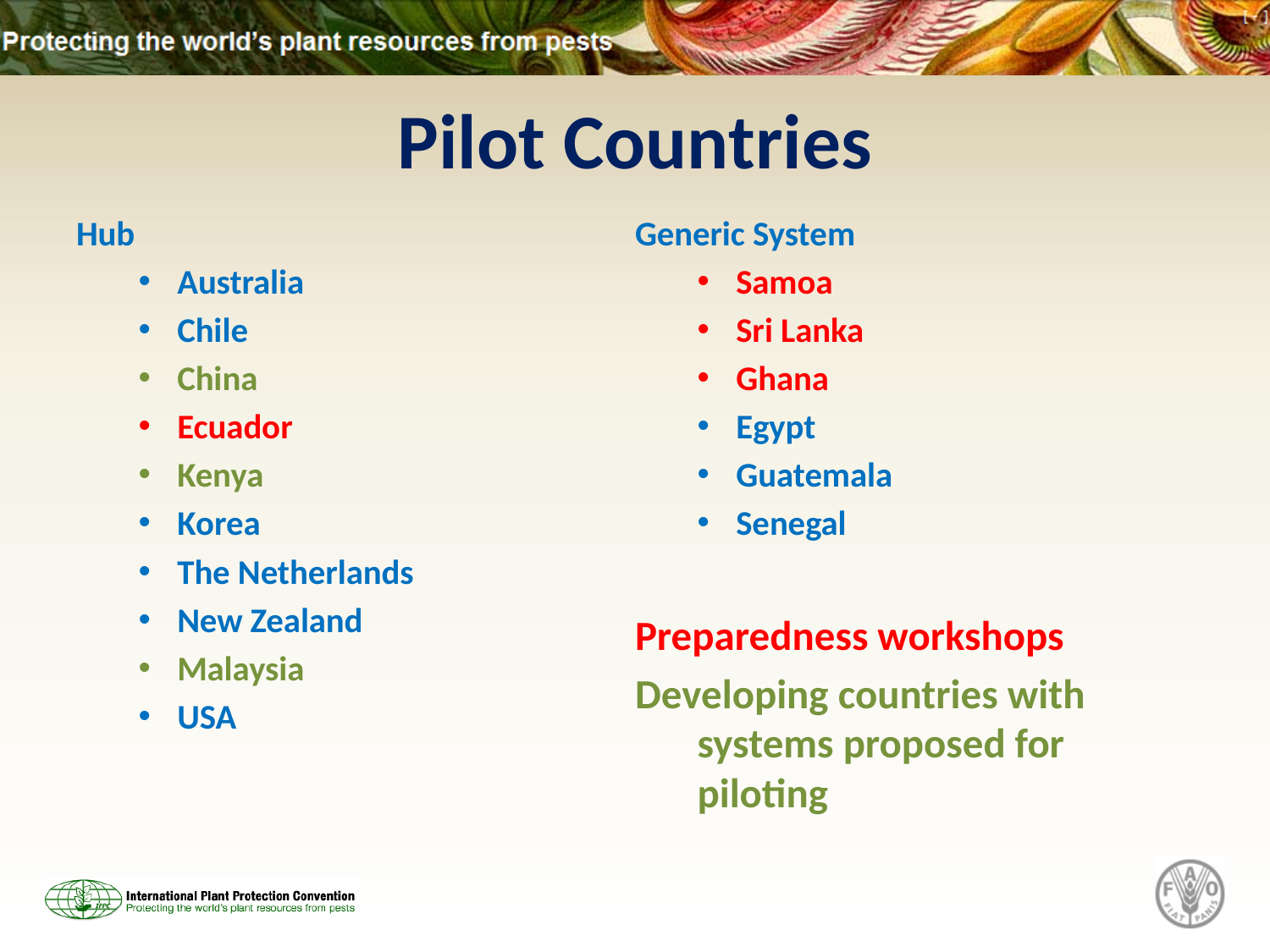

# Pilot Countries
Hub
Australia
Chile
China
Ecuador
Kenya
Korea
The Netherlands
New Zealand
Malaysia
USA

Generic System
Samoa
Sri Lanka
Ghana
Egypt
Guatemala
Senegal

Preparedness workshops
Developing countries with systems proposed for piloting